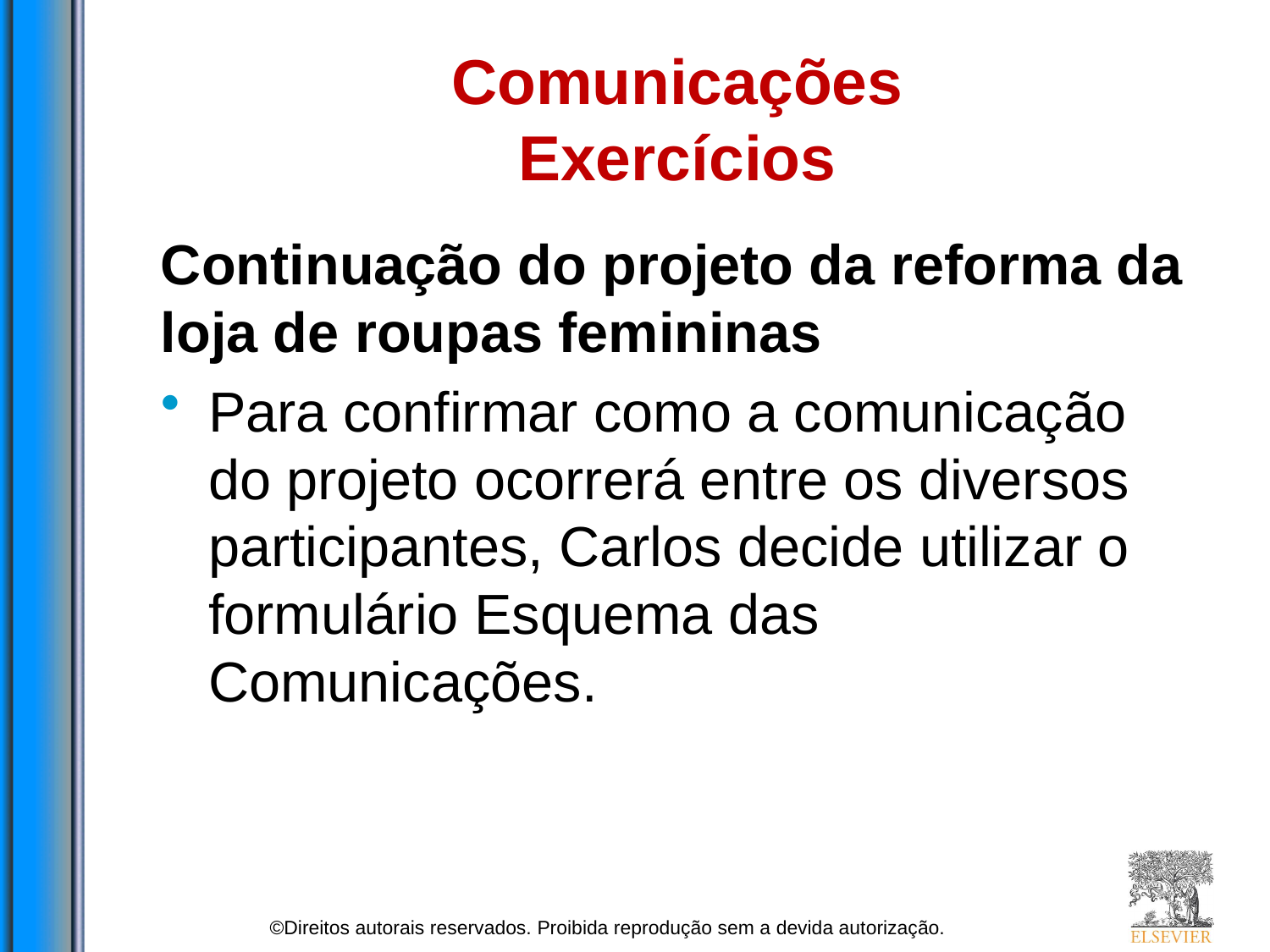

# Comunicações Exercícios
Continuação do projeto da reforma da loja de roupas femininas
Para confirmar como a comunicação do projeto ocorrerá entre os diversos participantes, Carlos decide utilizar o formulário Esquema das Comunicações.

©Direitos autorais reservados. Proibida reprodução sem a devida autorização.